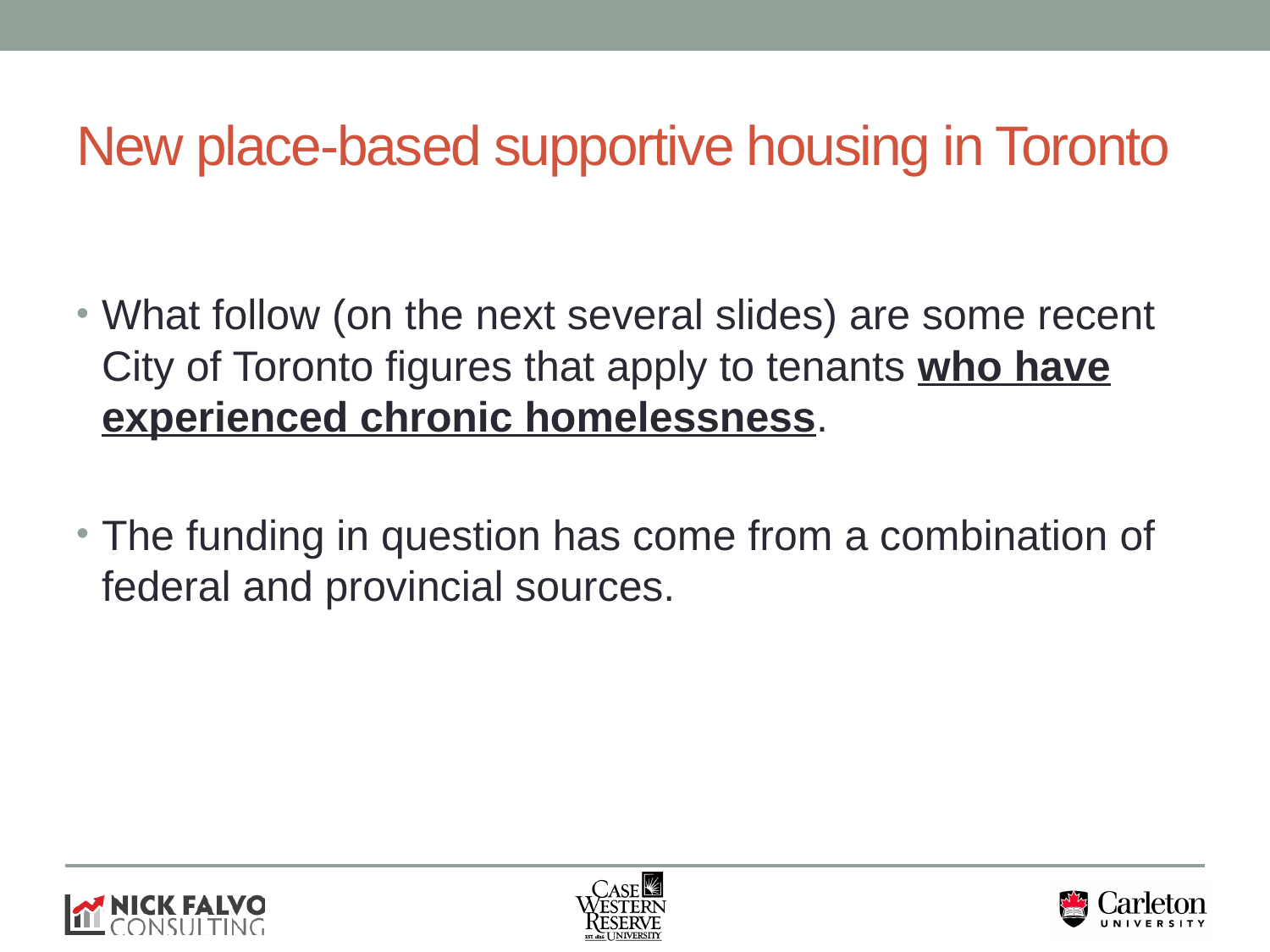

# New place-based supportive housing in Toronto

What follow (on the next several slides) are some recent City of Toronto figures that apply to tenants who have experienced chronic homelessness.

The funding in question has come from a combination of federal and provincial sources.